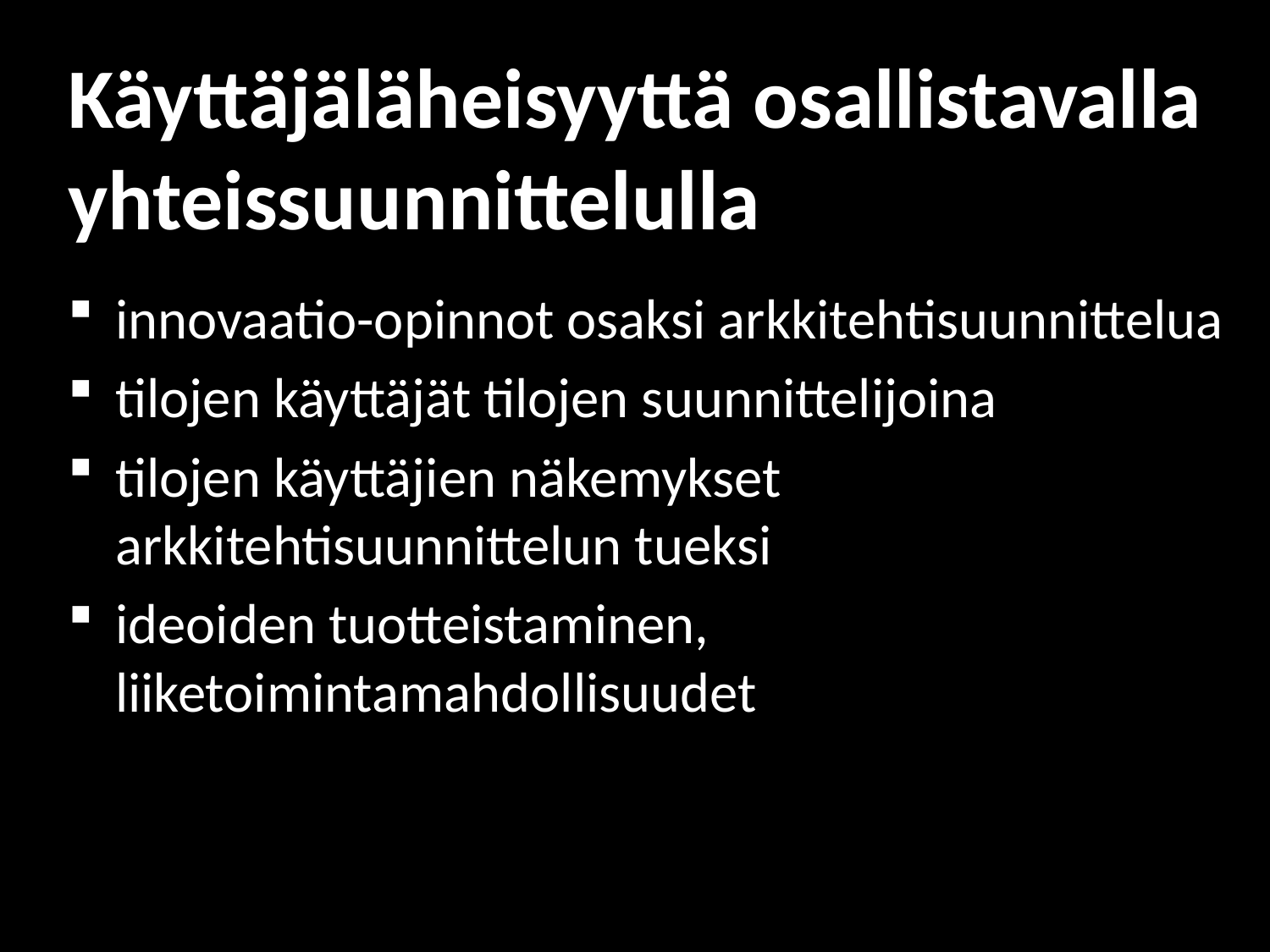

# Käyttäjäläheisyyttä osallistavalla yhteissuunnittelulla
innovaatio-opinnot osaksi arkkitehtisuunnittelua
tilojen käyttäjät tilojen suunnittelijoina
tilojen käyttäjien näkemykset arkkitehtisuunnittelun tueksi
ideoiden tuotteistaminen, liiketoimintamahdollisuudet